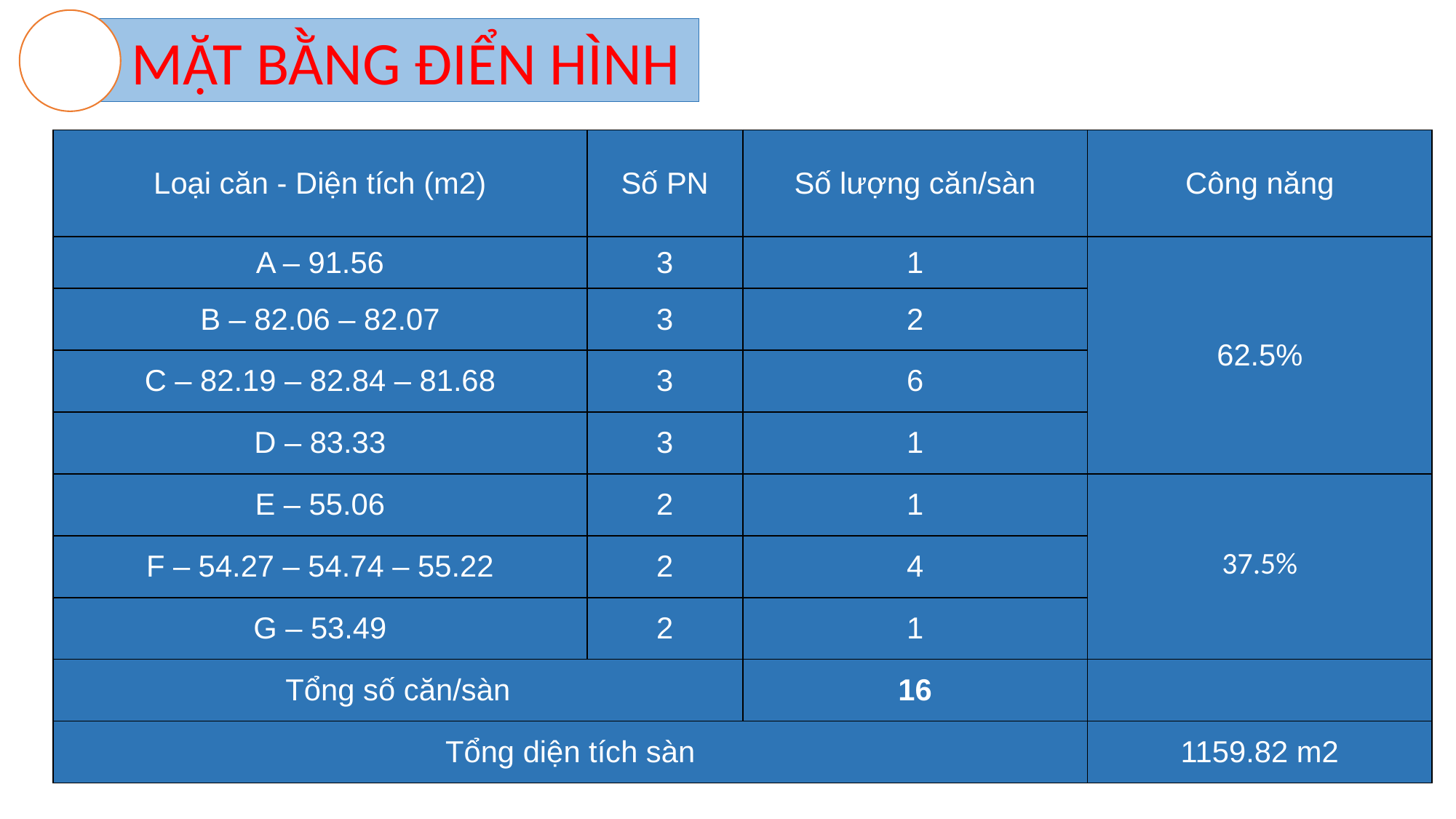

MẶT BẰNG ĐIỂN HÌNH
| Loại căn - Diện tích (m2) | Số PN | Số lượng căn/sàn | Công năng |
| --- | --- | --- | --- |
| A – 91.56 | 3 | 1 | 62.5% |
| B – 82.06 – 82.07 | 3 | 2 |  |
| C – 82.19 – 82.84 – 81.68 | 3 | 6 |  |
| D – 83.33 | 3 | 1 |  |
| E – 55.06 | 2 | 1 | 37.5% |
| F – 54.27 – 54.74 – 55.22 | 2 | 4 |  |
| G – 53.49 | 2 | 1 |  |
| Tổng số căn/sàn |  | 16 |  |
| Tổng diện tích sàn |  |  | 1159.82 m2 |